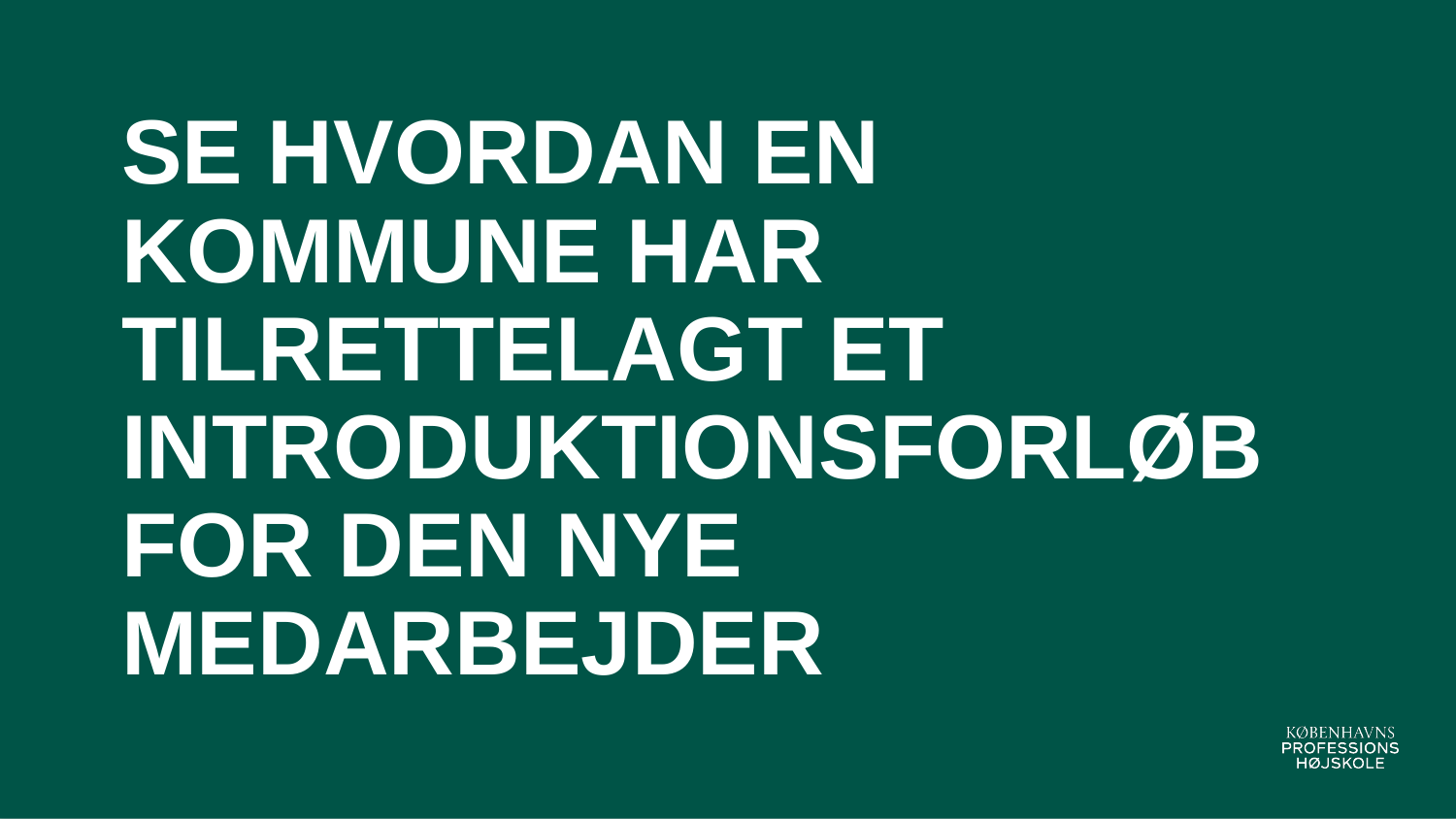

# Se hvordan en kommune har tilrettelagt et Introduktionsforløb for den nye medarbejder